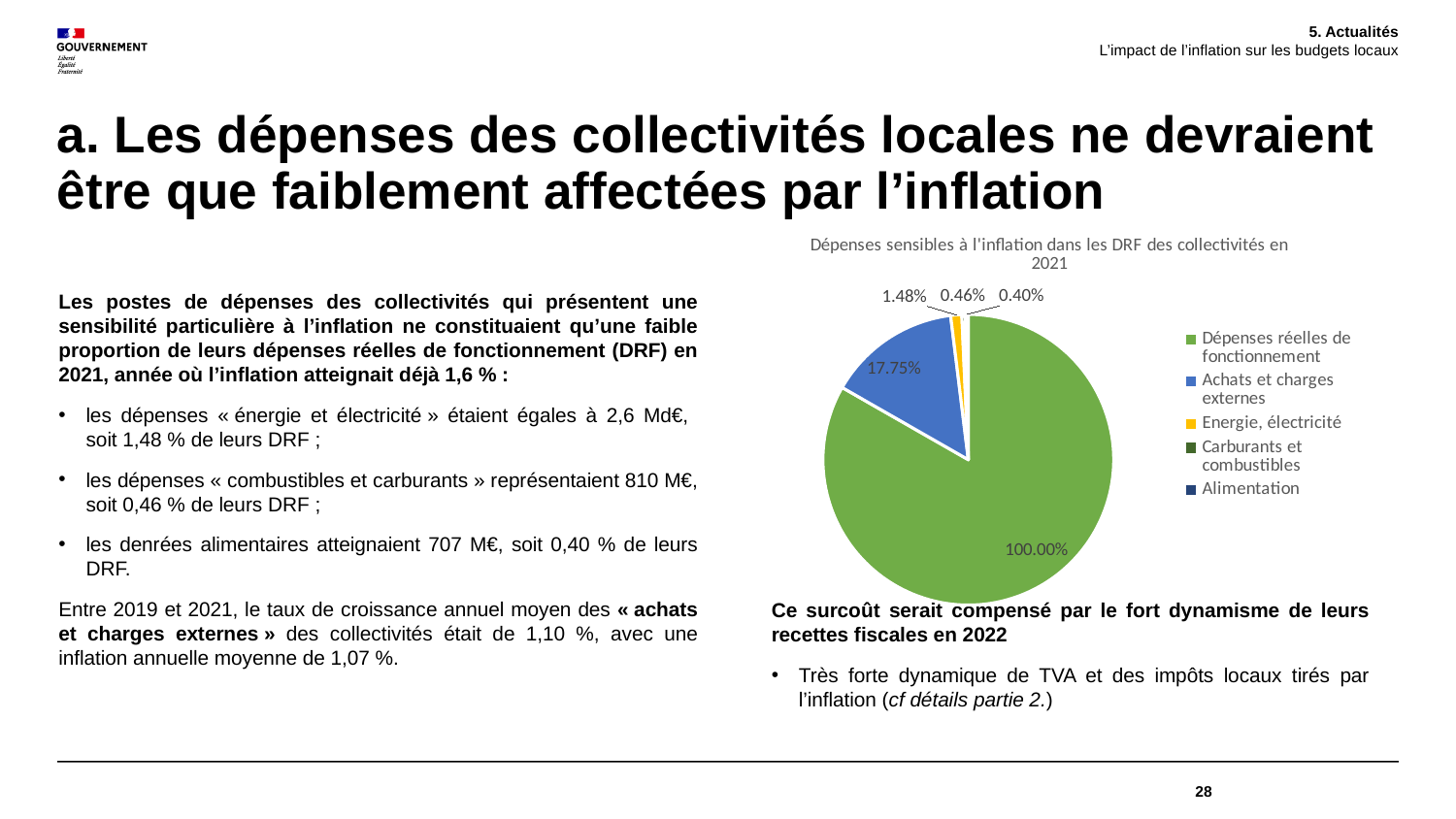

5. Actualités
L’impact de l’inflation sur les budgets locaux
a. Les dépenses des collectivités locales ne devraient être que faiblement affectées par l’inflation

### Chart: Dépenses sensibles à l'inflation dans les DRF des collectivités en 2021

| Category |  |
|---|---|
| Dépenses réelles de fonctionnement | 1.0 |
| Achats et charges externes | 0.1775052429806331 |
| Energie, électricité | 0.014812849111069077 |
| Carburants et combustibles | 0.004563271264092555 |
| Alimentation | 0.003981354182399359 |
Les postes de dépenses des collectivités qui présentent une sensibilité particulière à l’inflation ne constituaient qu’une faible proportion de leurs dépenses réelles de fonctionnement (DRF) en 2021, année où l’inflation atteignait déjà 1,6 % :
les dépenses « énergie et électricité » étaient égales à 2,6 Md€,
soit 1,48 % de leurs DRF ;
les dépenses « combustibles et carburants » représentaient 810 M€, soit 0,46 % de leurs DRF ;
les denrées alimentaires atteignaient 707 M€, soit 0,40 % de leurs DRF.
Entre 2019 et 2021, le taux de croissance annuel moyen des « achats et charges externes » des collectivités était de 1,10 %, avec une inflation annuelle moyenne de 1,07 %.
Ce surcoût serait compensé par le fort dynamisme de leurs recettes fiscales en 2022
Très forte dynamique de TVA et des impôts locaux tirés par l’inflation (cf détails partie 2.)

28